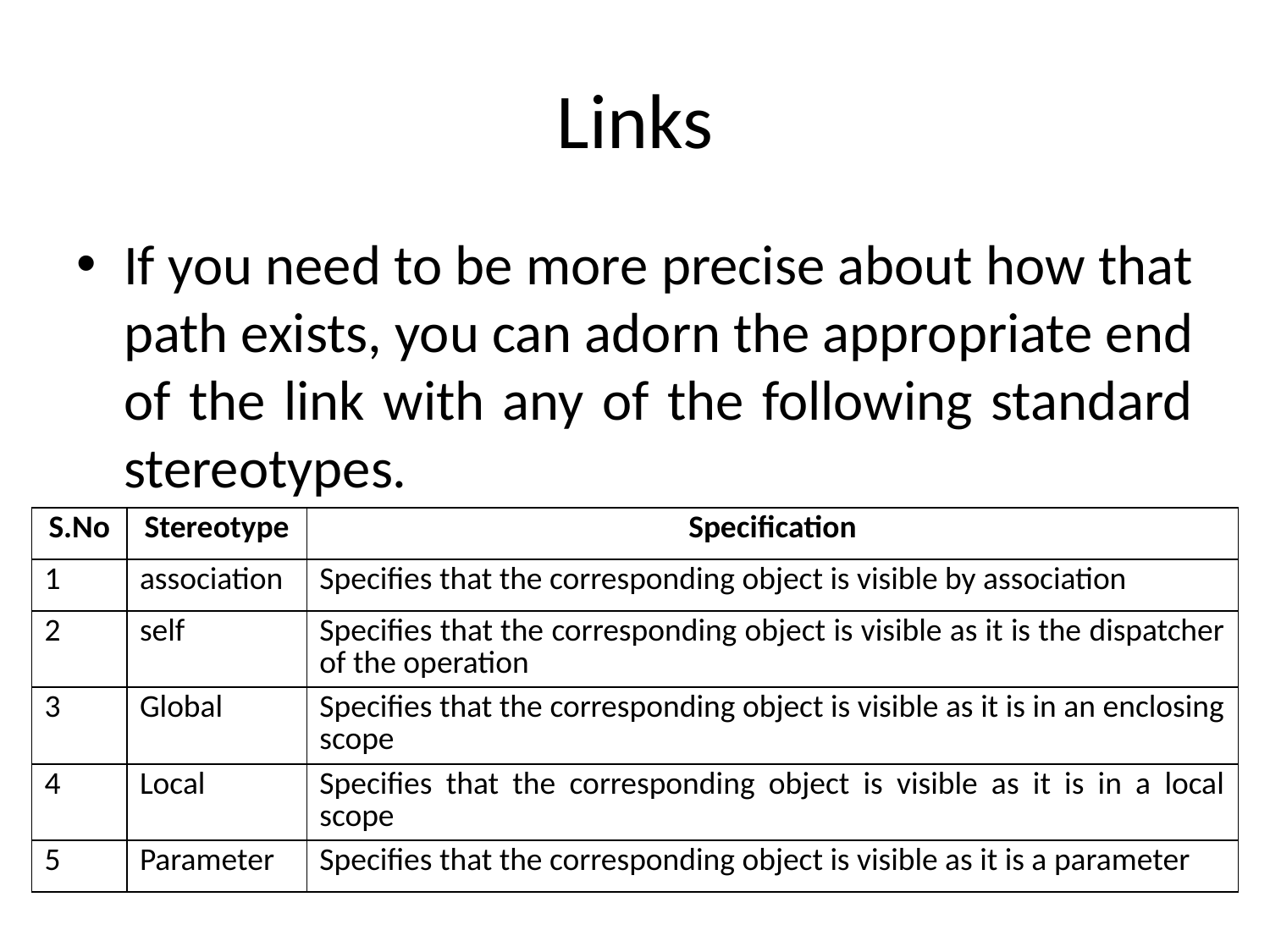

# Links
If you need to be more precise about how that path exists, you can adorn the appropriate end of the link with any of the following standard stereotypes.
| S.No | Stereotype | Specification |
| --- | --- | --- |
| 1 | association | Specifies that the corresponding object is visible by association |
| 2 | self | Specifies that the corresponding object is visible as it is the dispatcher of the operation |
| 3 | Global | Specifies that the corresponding object is visible as it is in an enclosing scope |
| 4 | Local | Specifies that the corresponding object is visible as it is in a local scope |
| 5 | Parameter | Specifies that the corresponding object is visible as it is a parameter |